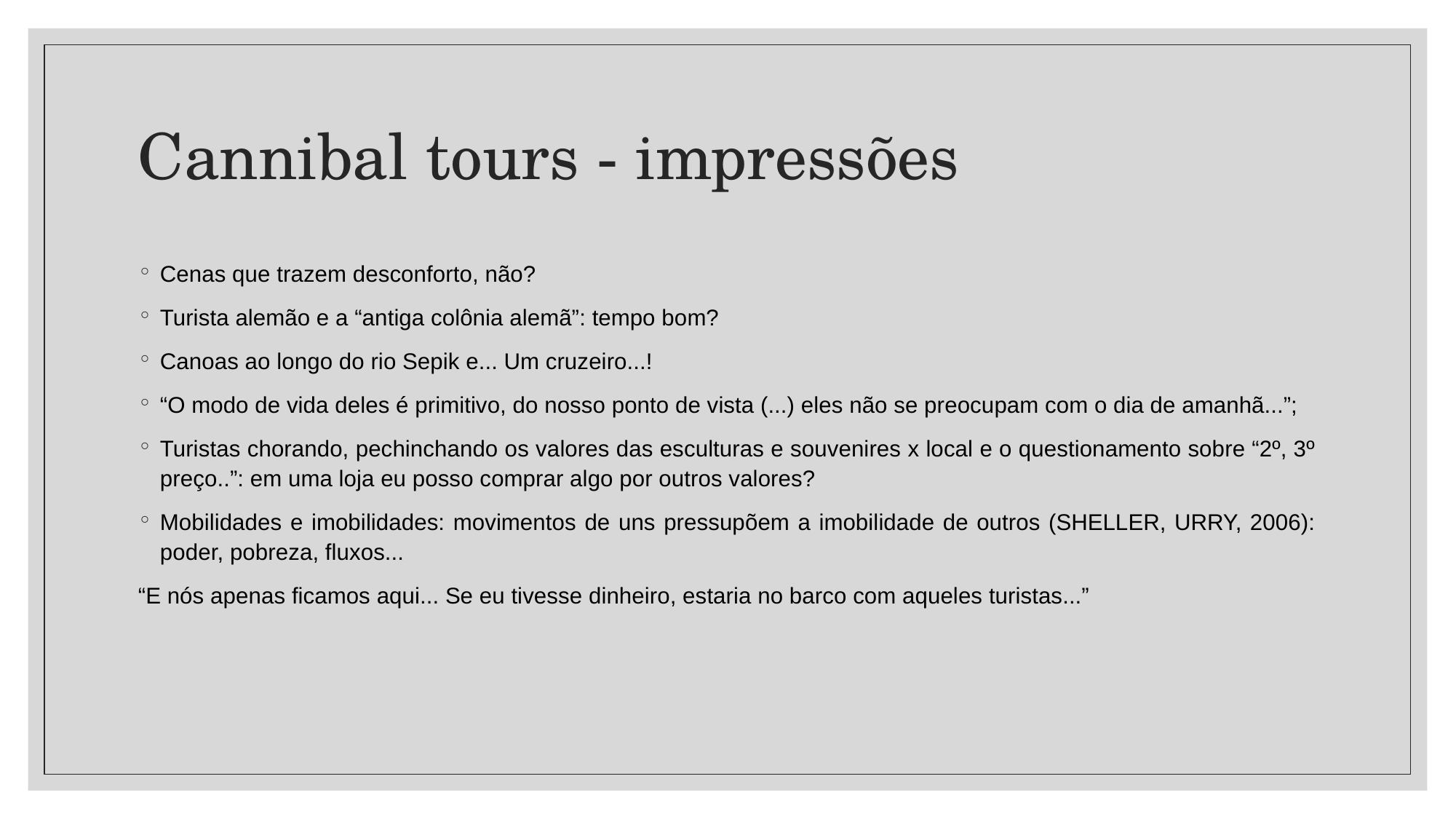

# Cannibal tours - impressões
Cenas que trazem desconforto, não?
Turista alemão e a “antiga colônia alemã”: tempo bom?
Canoas ao longo do rio Sepik e... Um cruzeiro...!
“O modo de vida deles é primitivo, do nosso ponto de vista (...) eles não se preocupam com o dia de amanhã...”;
Turistas chorando, pechinchando os valores das esculturas e souvenires x local e o questionamento sobre “2º, 3º preço..”: em uma loja eu posso comprar algo por outros valores?
Mobilidades e imobilidades: movimentos de uns pressupõem a imobilidade de outros (SHELLER, URRY, 2006): poder, pobreza, fluxos...
“E nós apenas ficamos aqui... Se eu tivesse dinheiro, estaria no barco com aqueles turistas...”